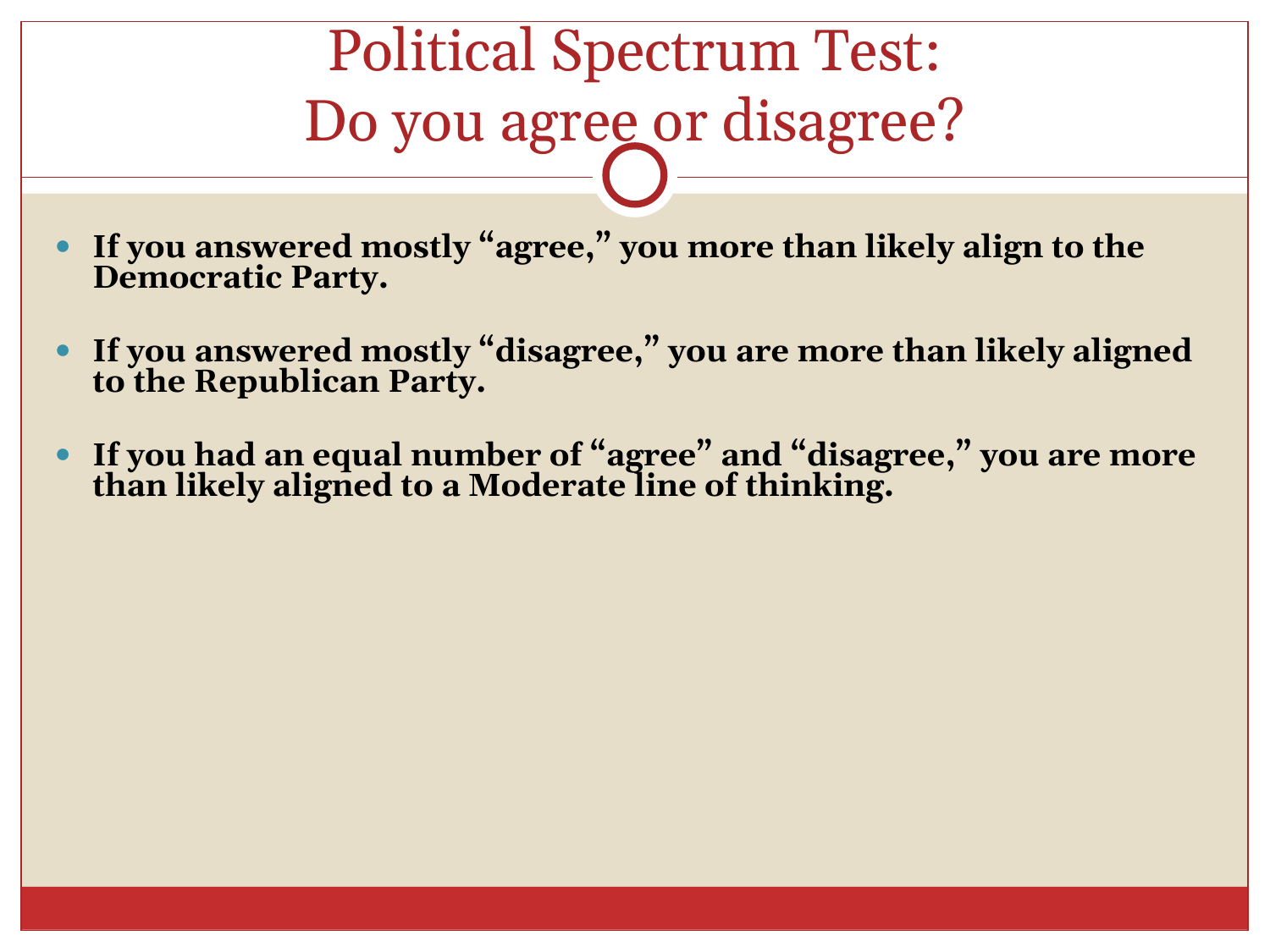

# Political Spectrum Test: Do you agree or disagree?

If you answered mostly “agree,” you more than likely align to the Democratic Party.

If you answered mostly “disagree,” you are more than likely aligned to the Republican Party.

If you had an equal number of “agree” and “disagree,” you are more than likely aligned to a Moderate line of thinking.